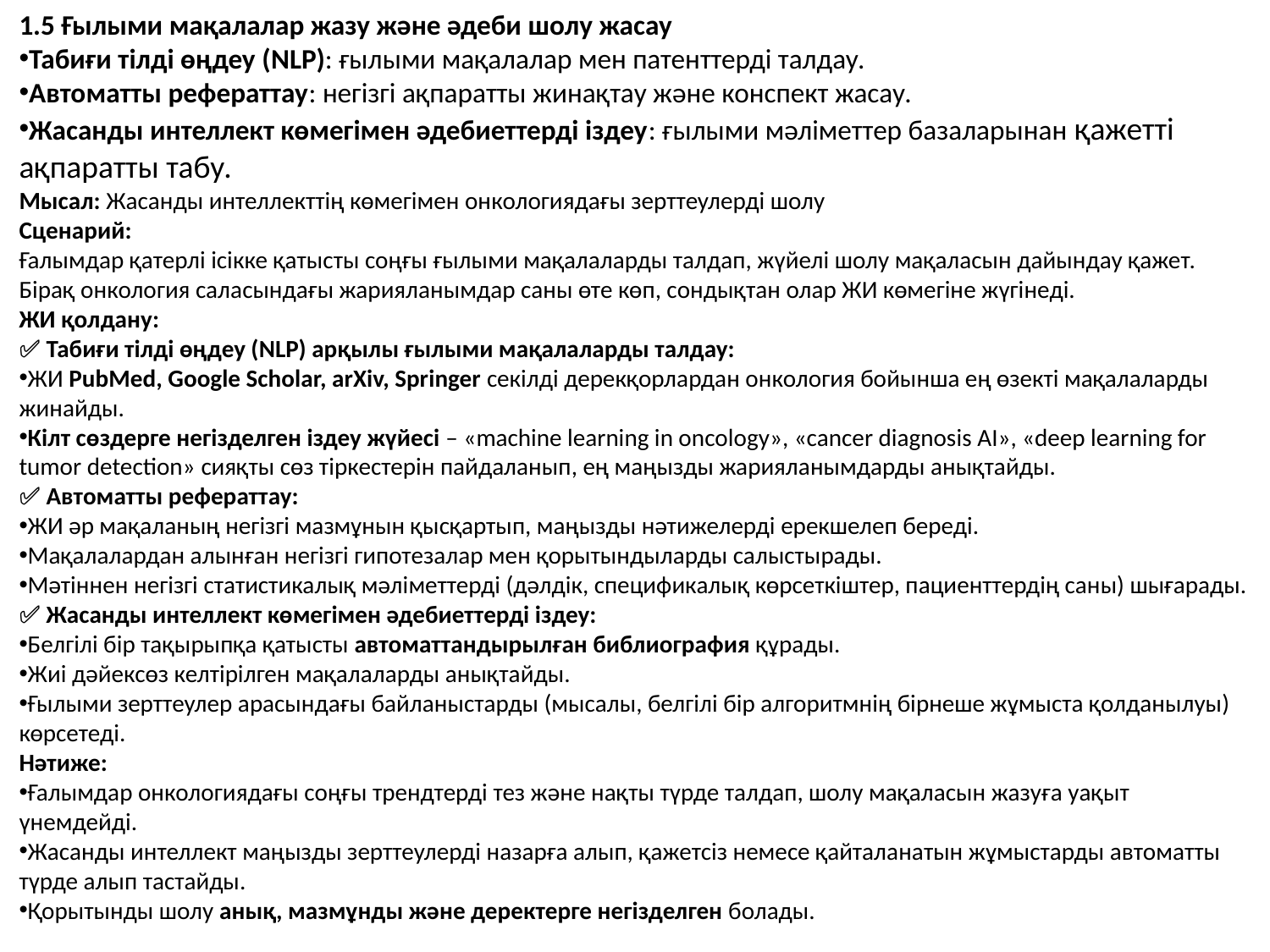

1.5 Ғылыми мақалалар жазу және әдеби шолу жасау
Табиғи тілді өңдеу (NLP): ғылыми мақалалар мен патенттерді талдау.
Автоматты рефераттау: негізгі ақпаратты жинақтау және конспект жасау.
Жасанды интеллект көмегімен әдебиеттерді іздеу: ғылыми мәліметтер базаларынан қажетті ақпаратты табу.
Мысал: Жасанды интеллекттің көмегімен онкологиядағы зерттеулерді шолу
Сценарий:
Ғалымдар қатерлі ісікке қатысты соңғы ғылыми мақалаларды талдап, жүйелі шолу мақаласын дайындау қажет. Бірақ онкология саласындағы жарияланымдар саны өте көп, сондықтан олар ЖИ көмегіне жүгінеді.
ЖИ қолдану:
✅ Табиғи тілді өңдеу (NLP) арқылы ғылыми мақалаларды талдау:
ЖИ PubMed, Google Scholar, arXiv, Springer секілді дерекқорлардан онкология бойынша ең өзекті мақалаларды жинайды.
Кілт сөздерге негізделген іздеу жүйесі – «machine learning in oncology», «cancer diagnosis AI», «deep learning for tumor detection» сияқты сөз тіркестерін пайдаланып, ең маңызды жарияланымдарды анықтайды.
✅ Автоматты рефераттау:
ЖИ әр мақаланың негізгі мазмұнын қысқартып, маңызды нәтижелерді ерекшелеп береді.
Мақалалардан алынған негізгі гипотезалар мен қорытындыларды салыстырады.
Мәтіннен негізгі статистикалық мәліметтерді (дәлдік, спецификалық көрсеткіштер, пациенттердің саны) шығарады.
✅ Жасанды интеллект көмегімен әдебиеттерді іздеу:
Белгілі бір тақырыпқа қатысты автоматтандырылған библиография құрады.
Жиі дәйексөз келтірілген мақалаларды анықтайды.
Ғылыми зерттеулер арасындағы байланыстарды (мысалы, белгілі бір алгоритмнің бірнеше жұмыста қолданылуы) көрсетеді.
Нәтиже:
Ғалымдар онкологиядағы соңғы трендтерді тез және нақты түрде талдап, шолу мақаласын жазуға уақыт үнемдейді.
Жасанды интеллект маңызды зерттеулерді назарға алып, қажетсіз немесе қайталанатын жұмыстарды автоматты түрде алып тастайды.
Қорытынды шолу анық, мазмұнды және деректерге негізделген болады.